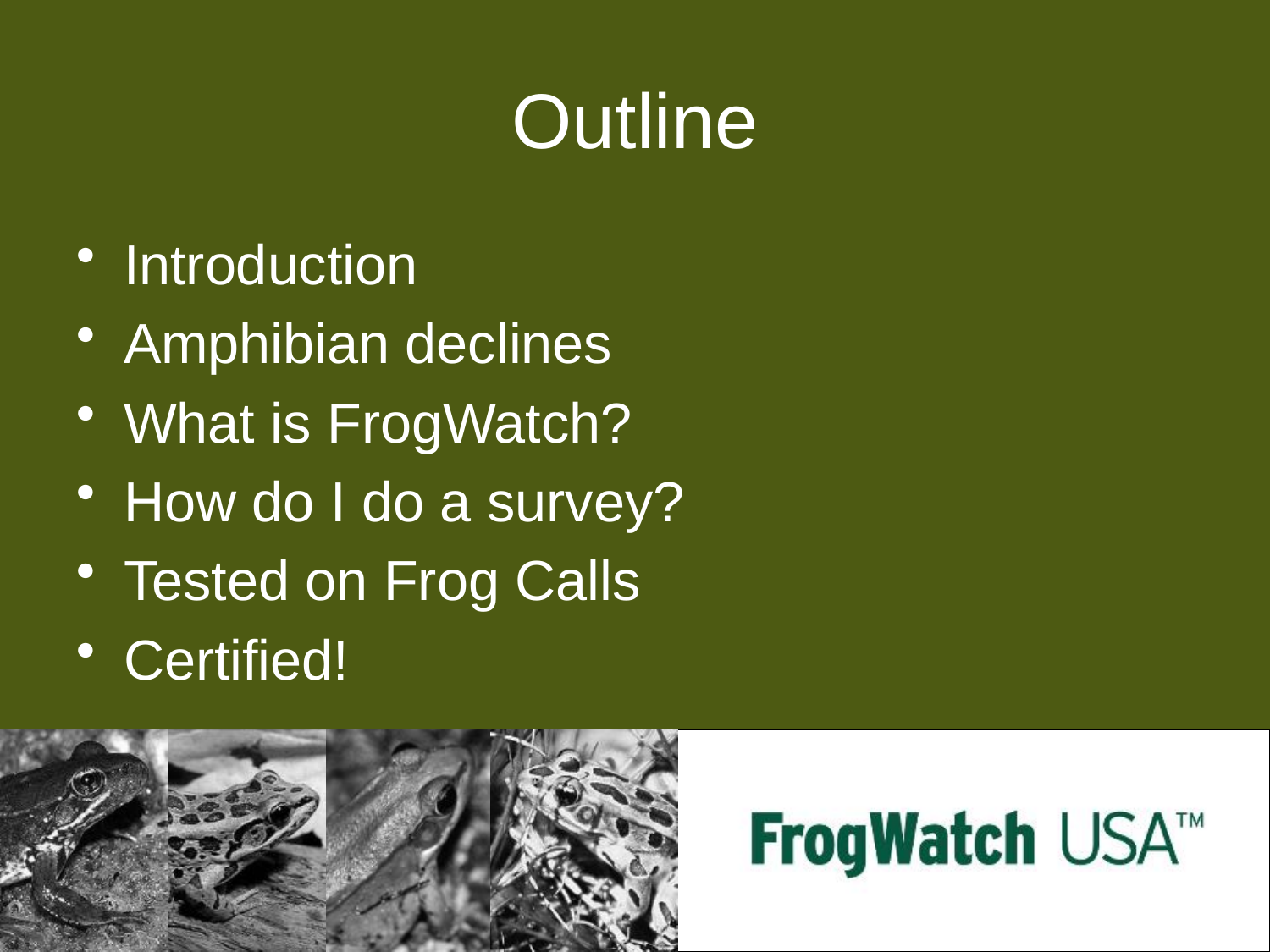

# Outline
Introduction
Amphibian declines
What is FrogWatch?
How do I do a survey?
Tested on Frog Calls
Certified!